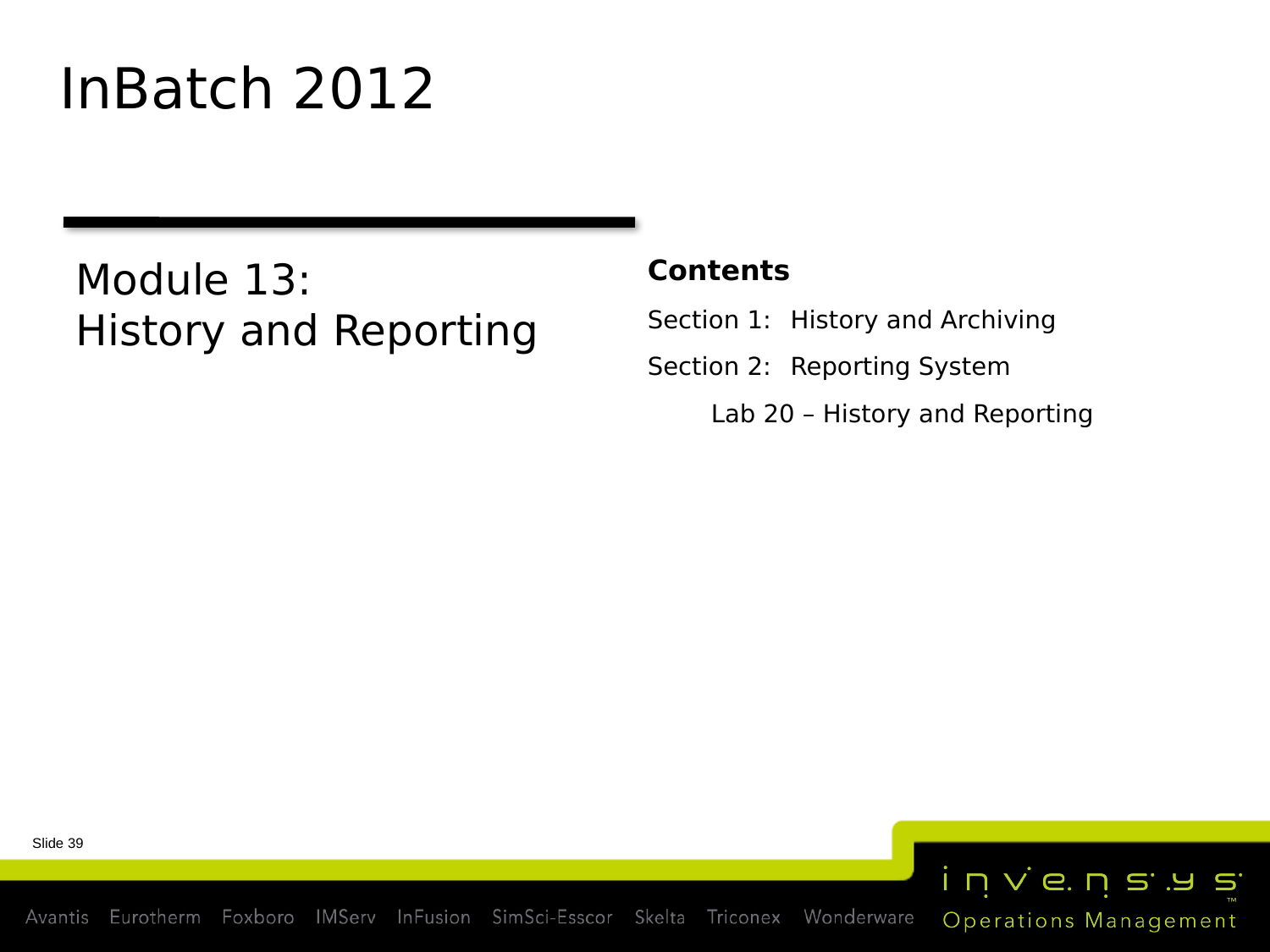

# InBatch 2012

Module 13:
History and Reporting
Contents
Section 1:	History and Archiving
Section 2:	Reporting System
Lab 20 – History and Reporting
Slide 39